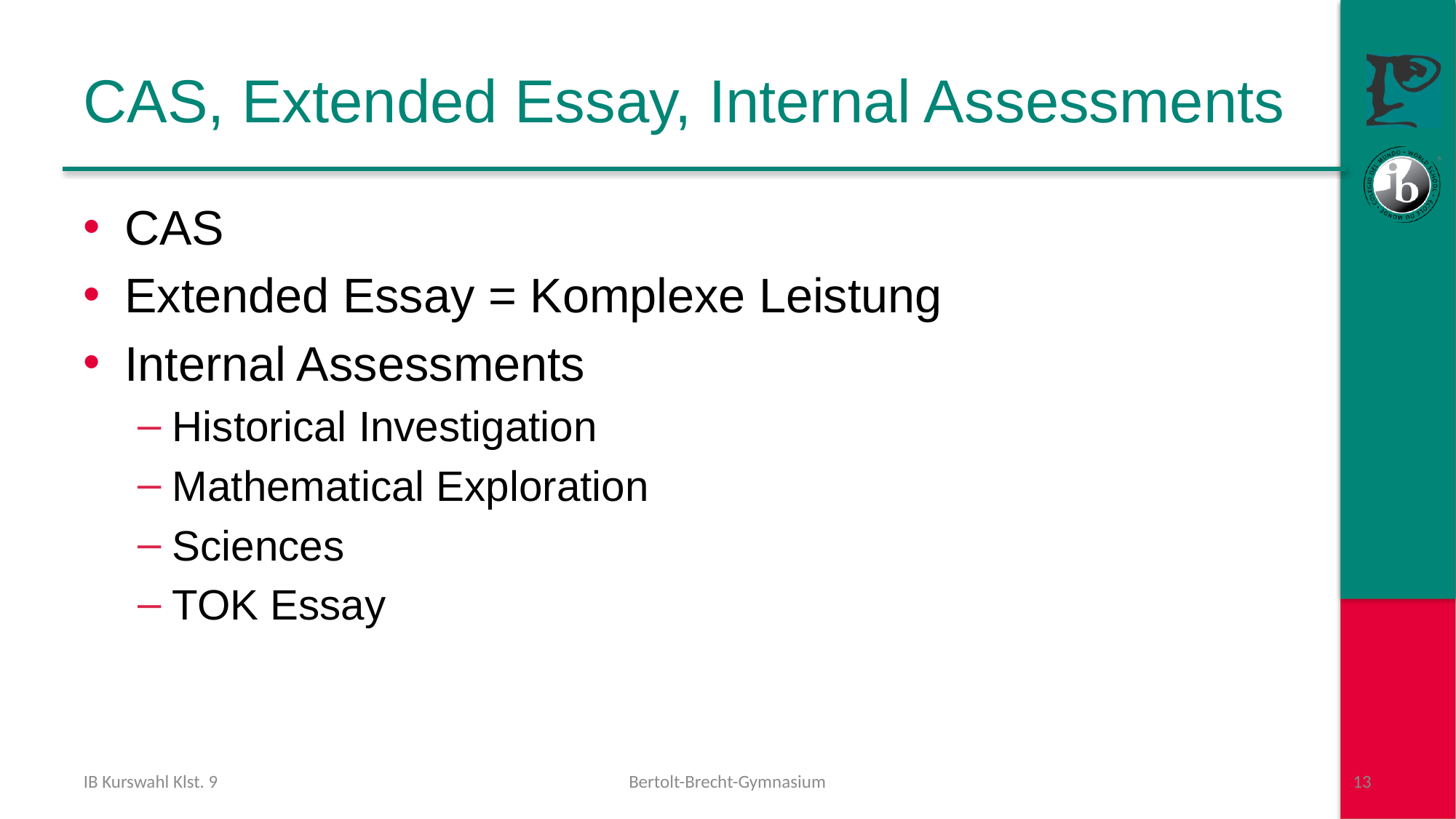

# CAS, Extended Essay, Internal Assessments
CAS
Extended Essay = Komplexe Leistung
Internal Assessments
Historical Investigation
Mathematical Exploration
Sciences
TOK Essay
IB Kurswahl Klst. 9
Bertolt-Brecht-Gymnasium
13